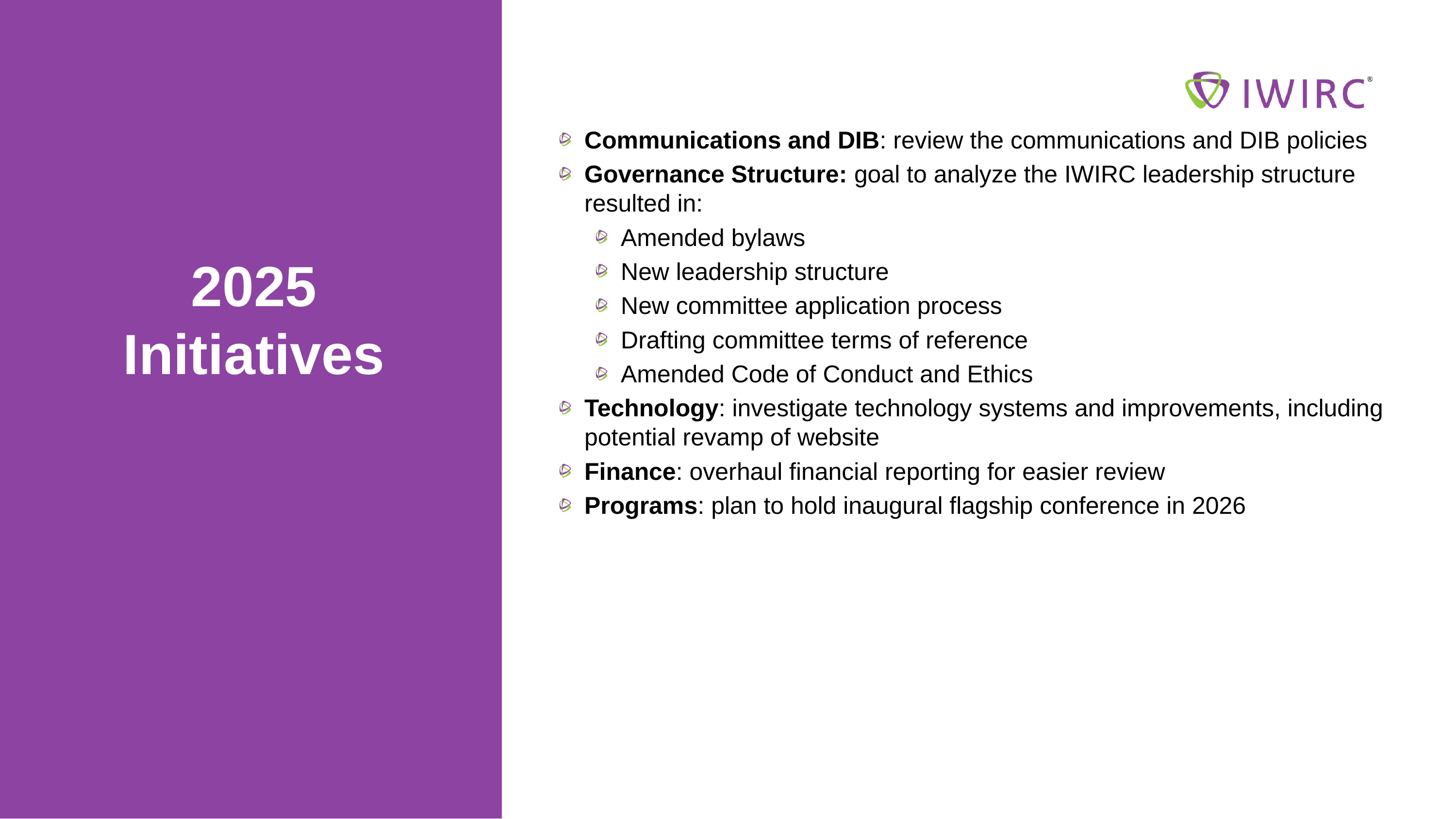

Communications and DIB: review the communications and DIB policies
Governance Structure: goal to analyze the IWIRC leadership structure resulted in:
Amended bylaws
New leadership structure
New committee application process
Drafting committee terms of reference
Amended Code of Conduct and Ethics
Technology: investigate technology systems and improvements, including potential revamp of website
Finance: overhaul financial reporting for easier review
Programs: plan to hold inaugural flagship conference in 2026

2025 Initiatives